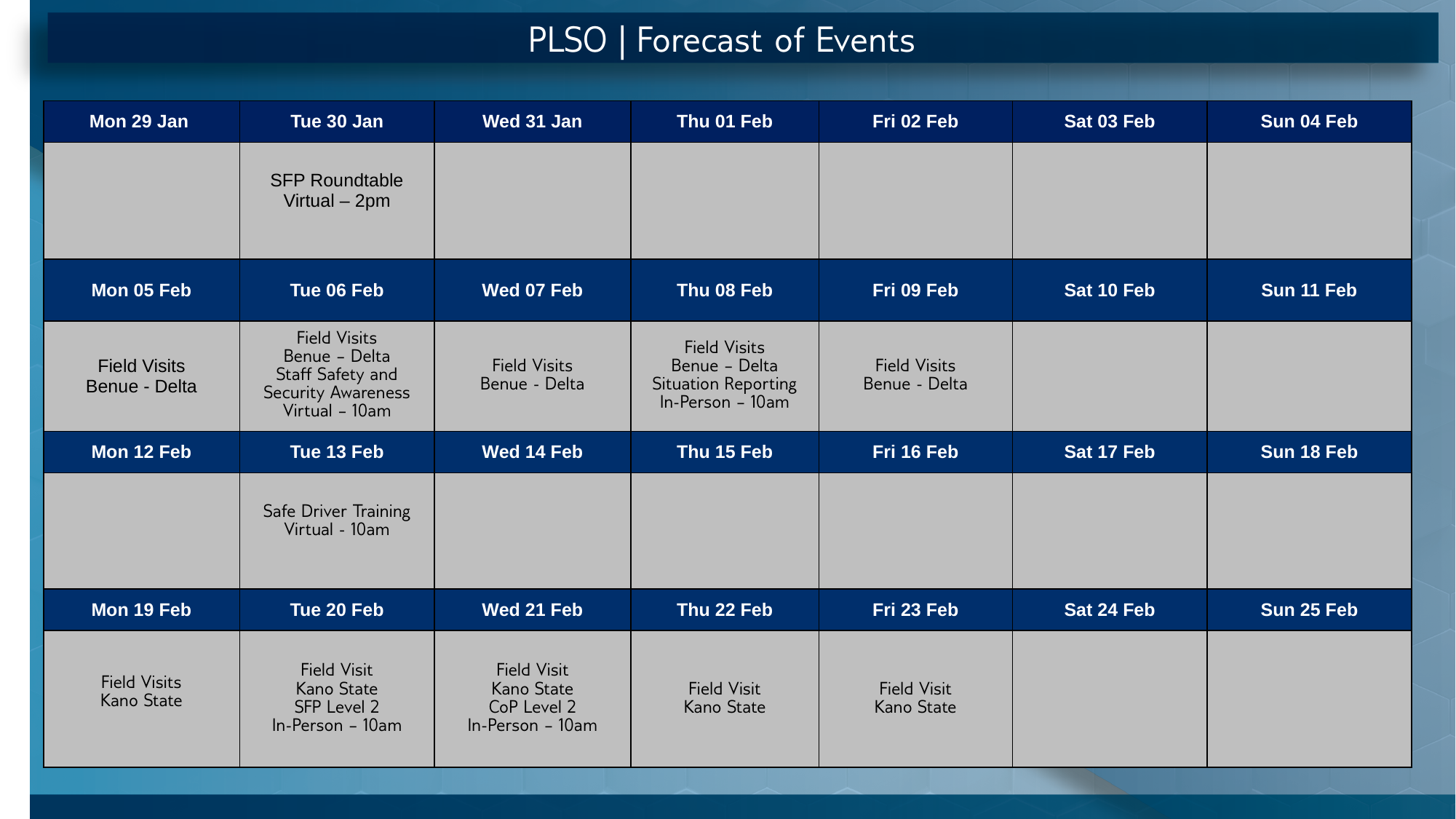

# PLSO | Forecast of Events
| Mon 29 Jan | Tue 30 Jan | Wed 31 Jan | Thu 01 Feb | Fri 02 Feb | Sat 03 Feb | Sun 04 Feb |
| --- | --- | --- | --- | --- | --- | --- |
|  | SFP Roundtable Virtual – 2pm |  |  |  |  |  |
| Mon 05 Feb | Tue 06 Feb | Wed 07 Feb | Thu 08 Feb | Fri 09 Feb | Sat 10 Feb | Sun 11 Feb |
| Field Visits Benue - Delta | Field Visits Benue – Delta Staff Safety and Security Awareness Virtual – 10am | Field Visits Benue - Delta | Field Visits Benue – Delta Situation Reporting In-Person – 10am | Field Visits Benue - Delta |  |  |
| Mon 12 Feb | Tue 13 Feb | Wed 14 Feb | Thu 15 Feb | Fri 16 Feb | Sat 17 Feb | Sun 18 Feb |
|  | Safe Driver Training Virtual - 10am |  |  |  |  |  |
| Mon 19 Feb | Tue 20 Feb | Wed 21 Feb | Thu 22 Feb | Fri 23 Feb | Sat 24 Feb | Sun 25 Feb |
| Field Visits Kano State | Field Visit Kano State SFP Level 2 In-Person – 10am | Field Visit Kano State CoP Level 2 In-Person – 10am | Field Visit Kano State | Field Visit Kano State |  |  |